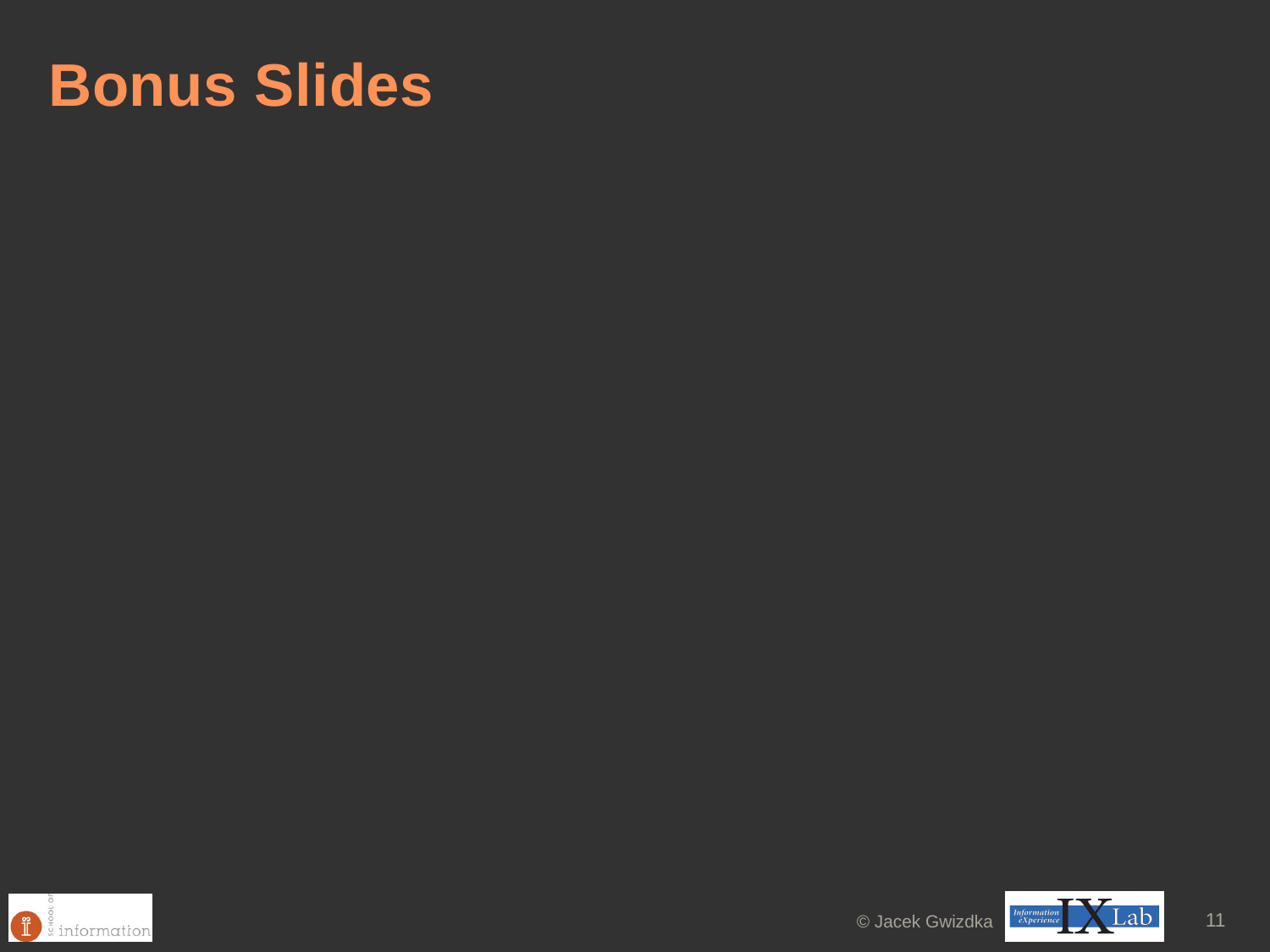

# Bonus Slides

© Jacek Gwizdka
11